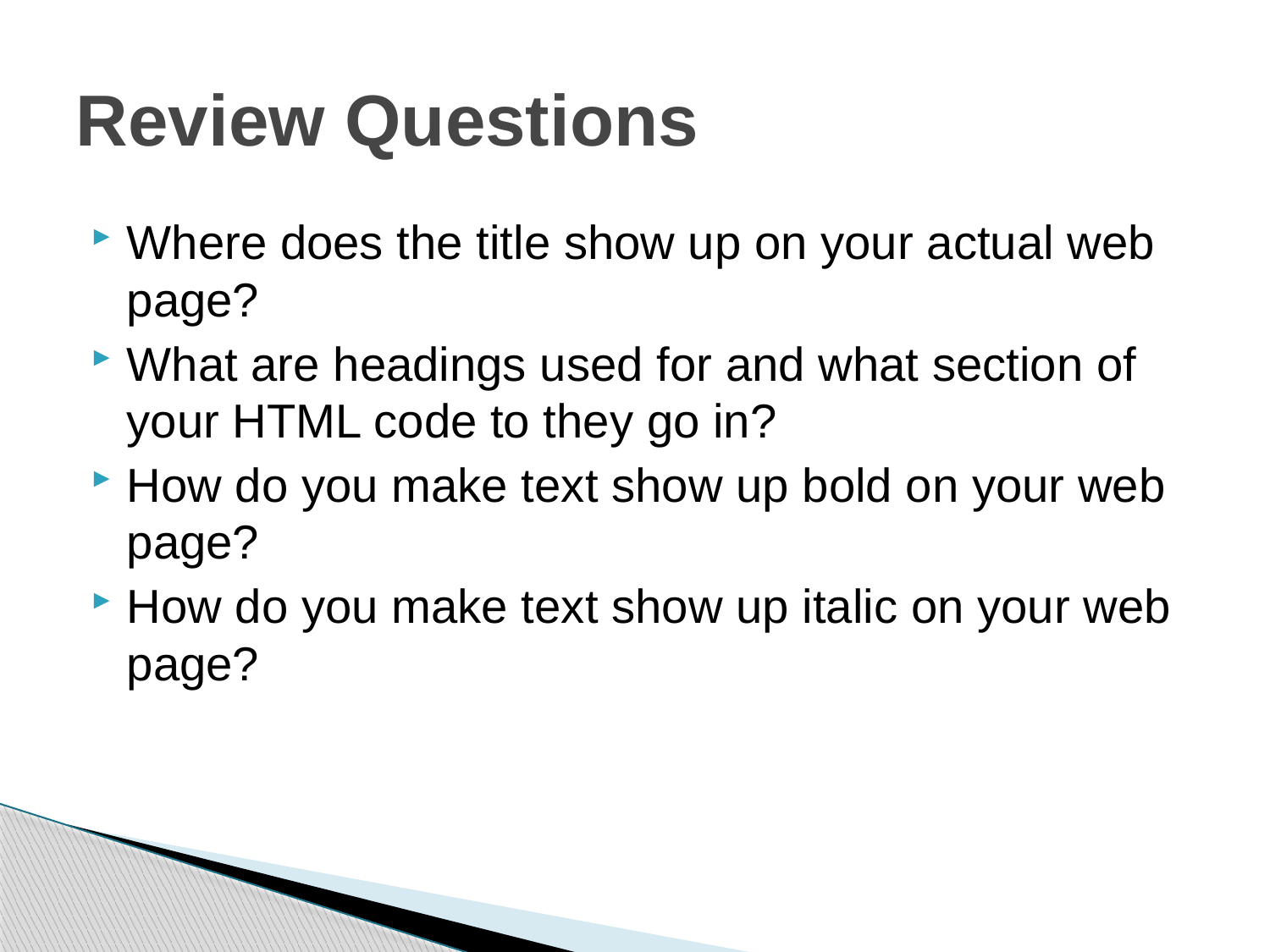

# Review Questions
Where does the title show up on your actual web page?
What are headings used for and what section of your HTML code to they go in?
How do you make text show up bold on your web page?
How do you make text show up italic on your web page?